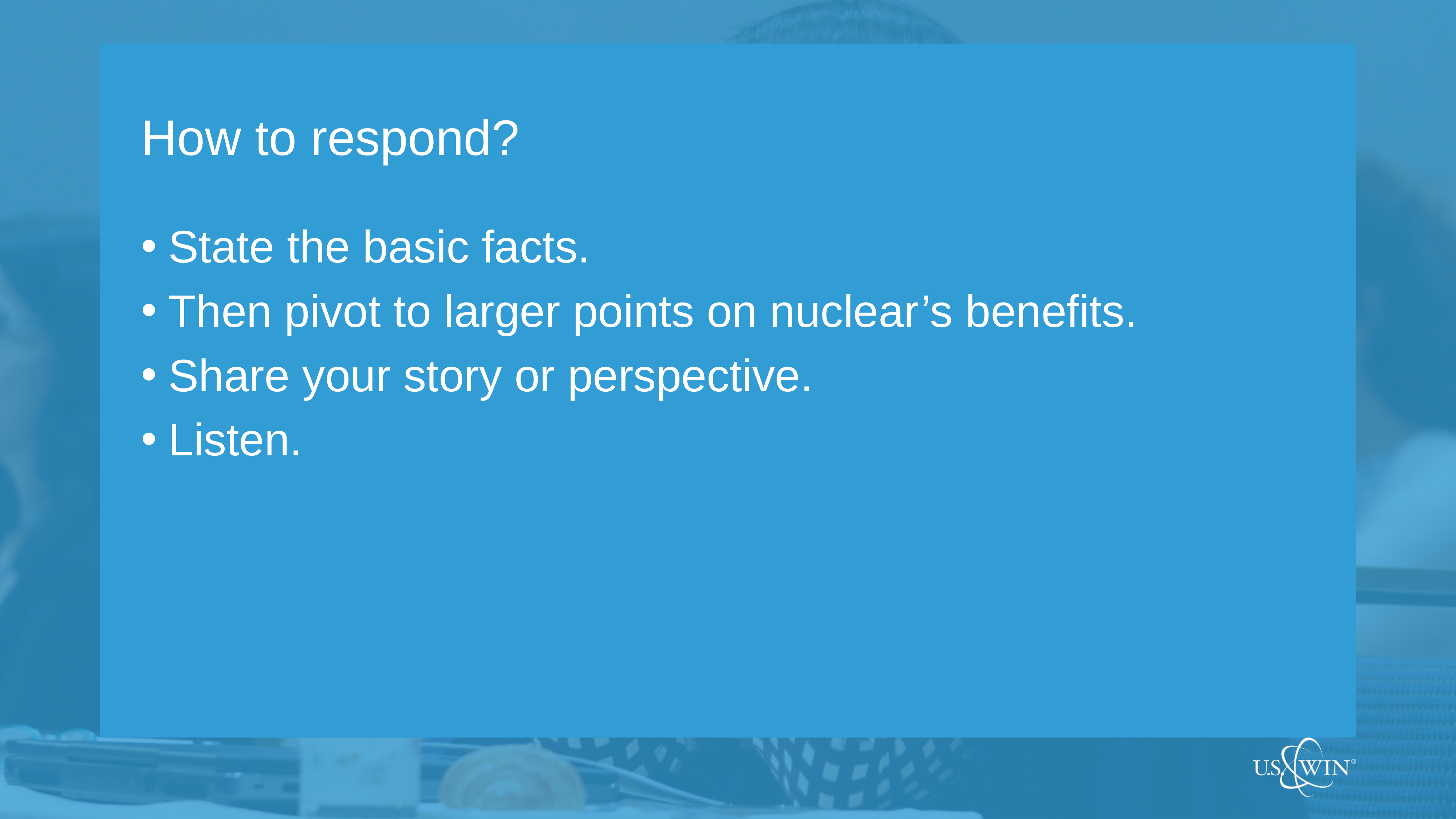

# How to respond?
State the basic facts.
Then pivot to larger points on nuclear’s benefits.
Share your story or perspective.
Listen.